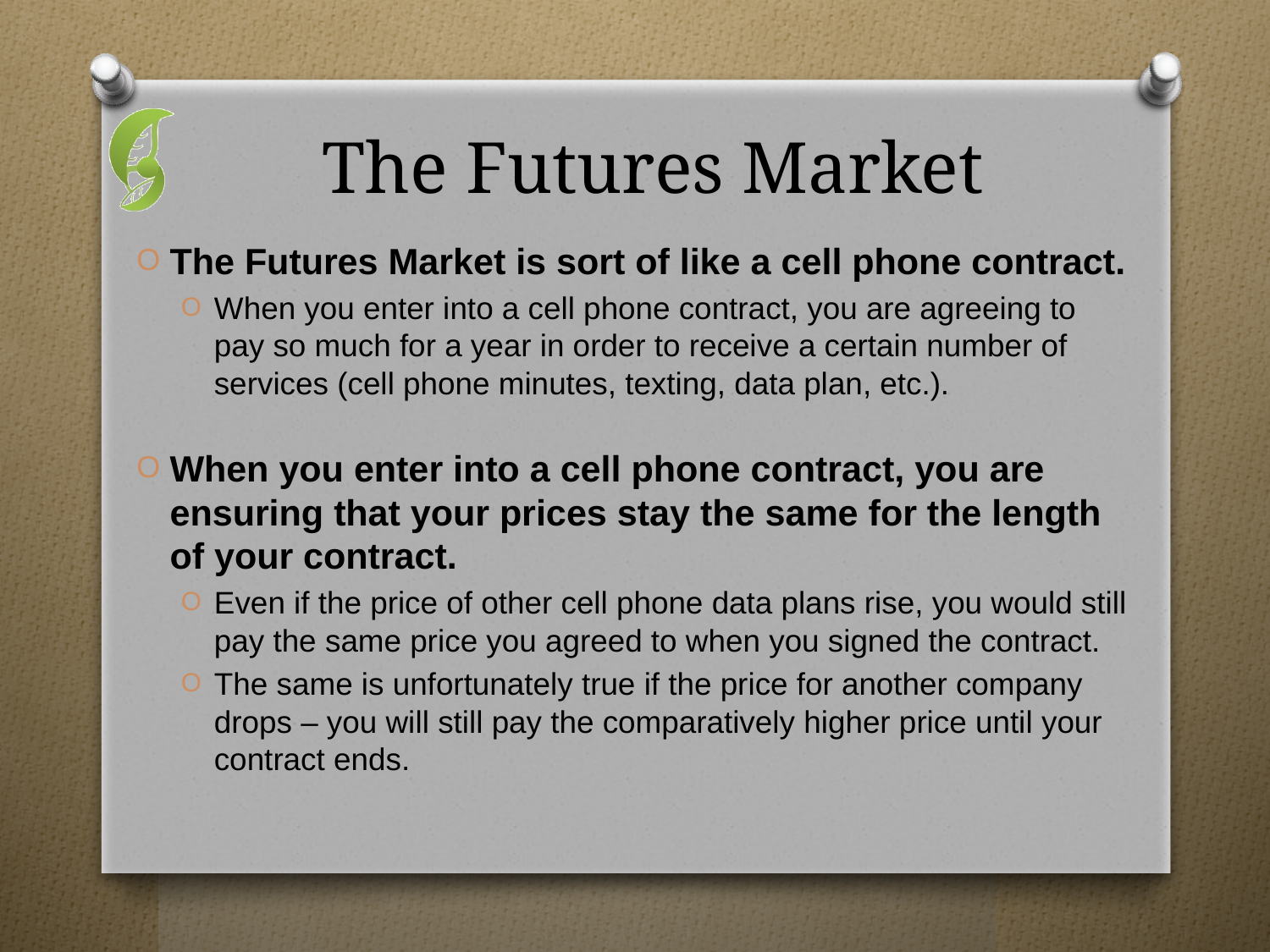

# The Futures Market
The Futures Market is sort of like a cell phone contract.
When you enter into a cell phone contract, you are agreeing to pay so much for a year in order to receive a certain number of services (cell phone minutes, texting, data plan, etc.).
When you enter into a cell phone contract, you are ensuring that your prices stay the same for the length of your contract.
Even if the price of other cell phone data plans rise, you would still pay the same price you agreed to when you signed the contract.
The same is unfortunately true if the price for another company drops – you will still pay the comparatively higher price until your contract ends.